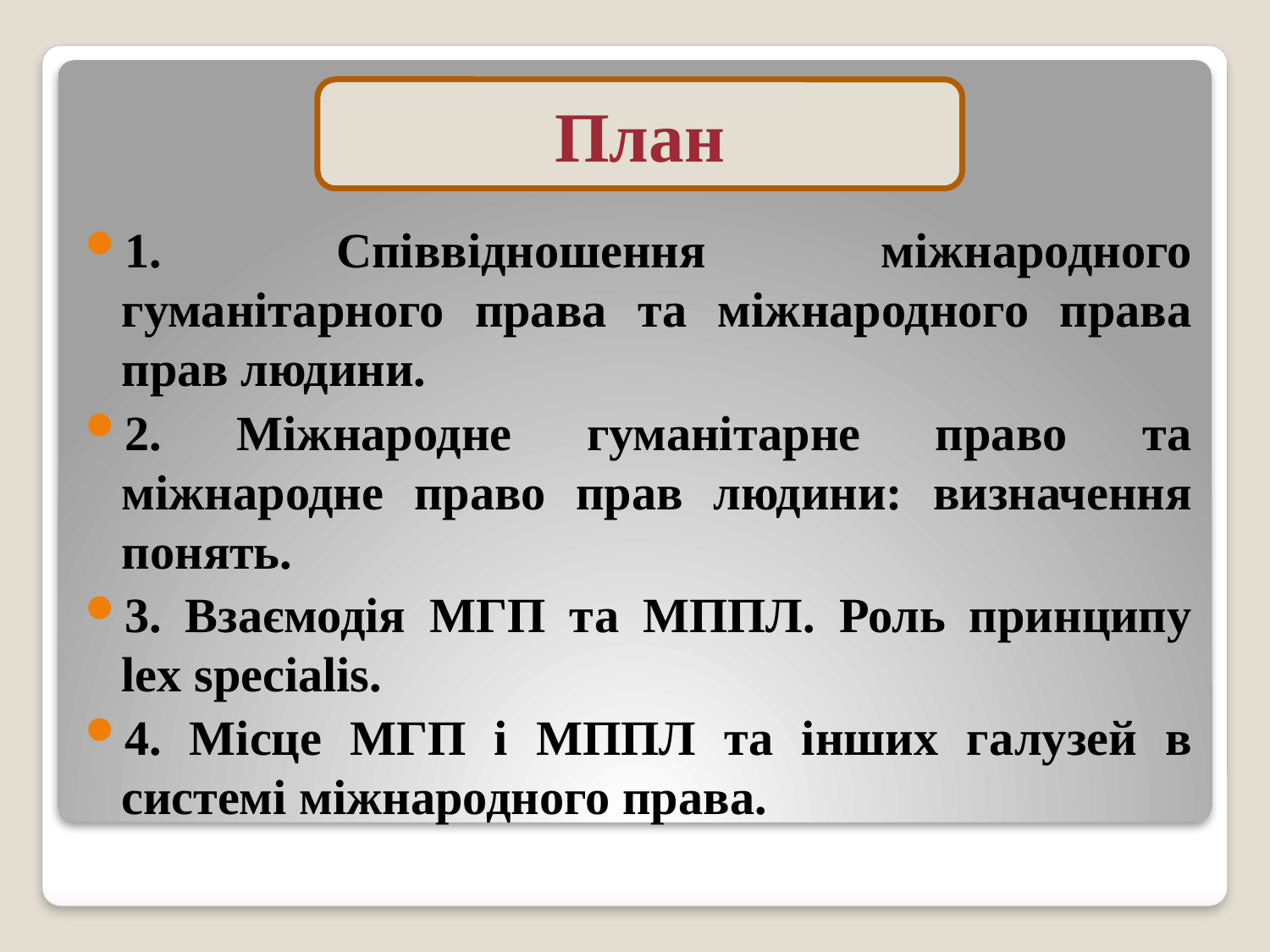

План
1. Співвідношення міжнародного гуманітарного права та міжнародного права прав людини.
2. Міжнародне гуманітарне право та міжнародне право прав людини: визначення понять.
3. Взаємодія МГП та МППЛ. Роль принципу lex specialis.
4. Місце МГП і МППЛ та інших галузей в системі міжнародного права.